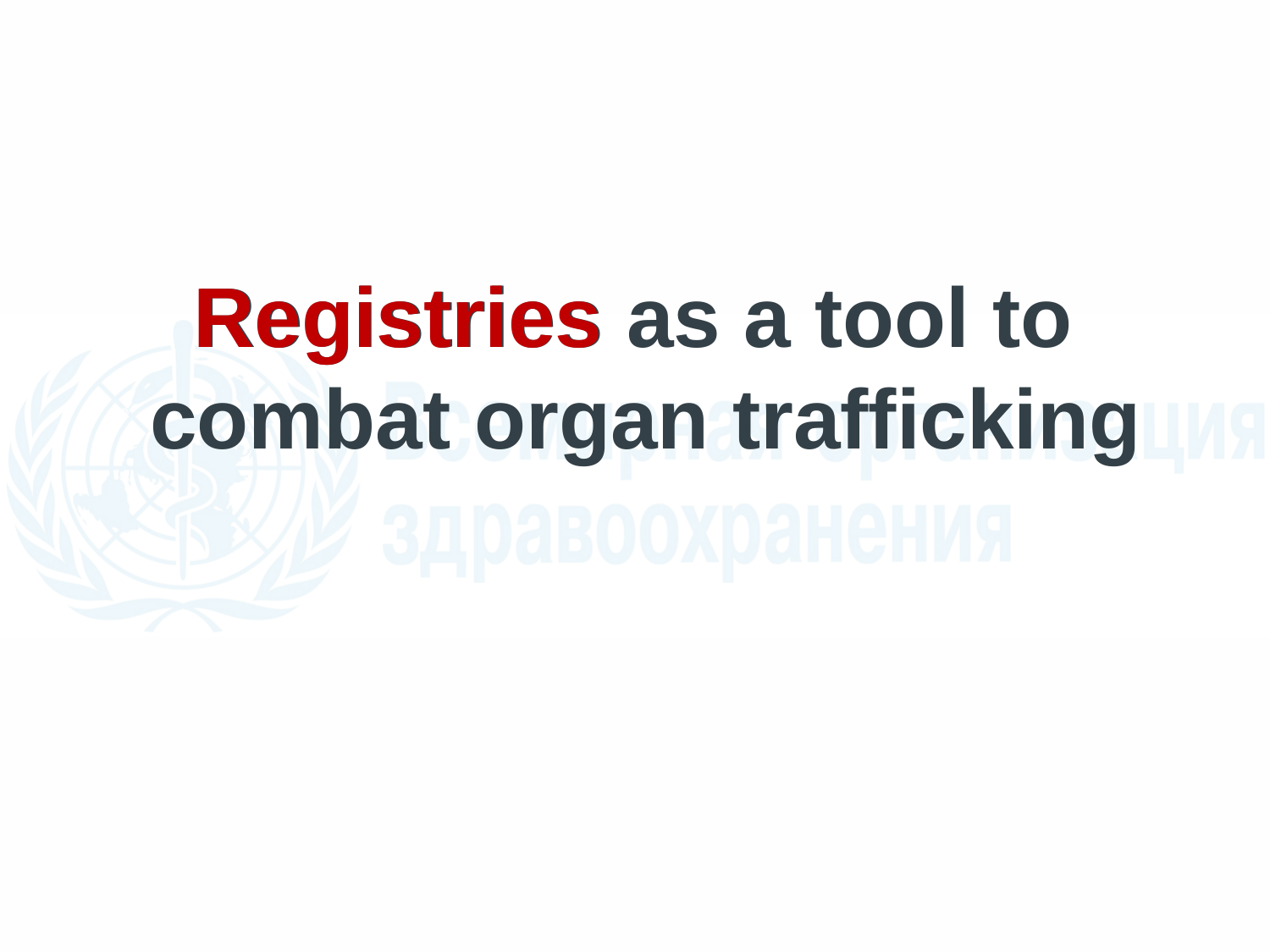

Registries as a tool to
 combat organ trafficking
Registries